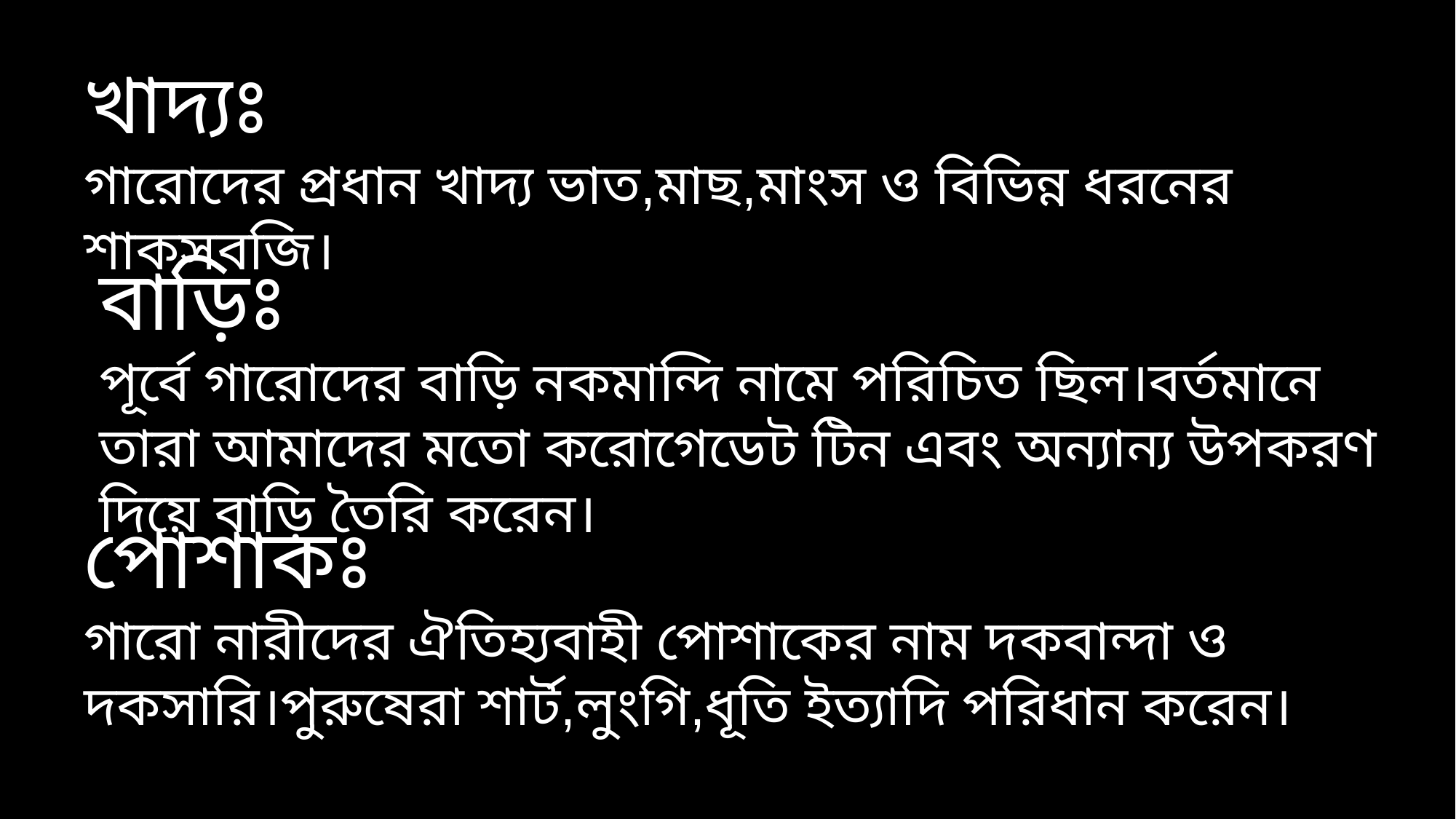

খাদ্যঃ
গারোদের প্রধান খাদ্য ভাত,মাছ,মাংস ও বিভিন্ন ধরনের শাকসবজি।
বাড়িঃ
পূর্বে গারোদের বাড়ি নকমান্দি নামে পরিচিত ছিল।বর্তমানে তারা আমাদের মতো করোগেডেট টিন এবং অন্যান্য উপকরণ দিয়ে বাড়ি তৈরি করেন।
পোশাকঃ
গারো নারীদের ঐতিহ্যবাহী পোশাকের নাম দকবান্দা ও দকসারি।পুরুষেরা শার্ট,লুংগি,ধূতি ইত্যাদি পরিধান করেন।